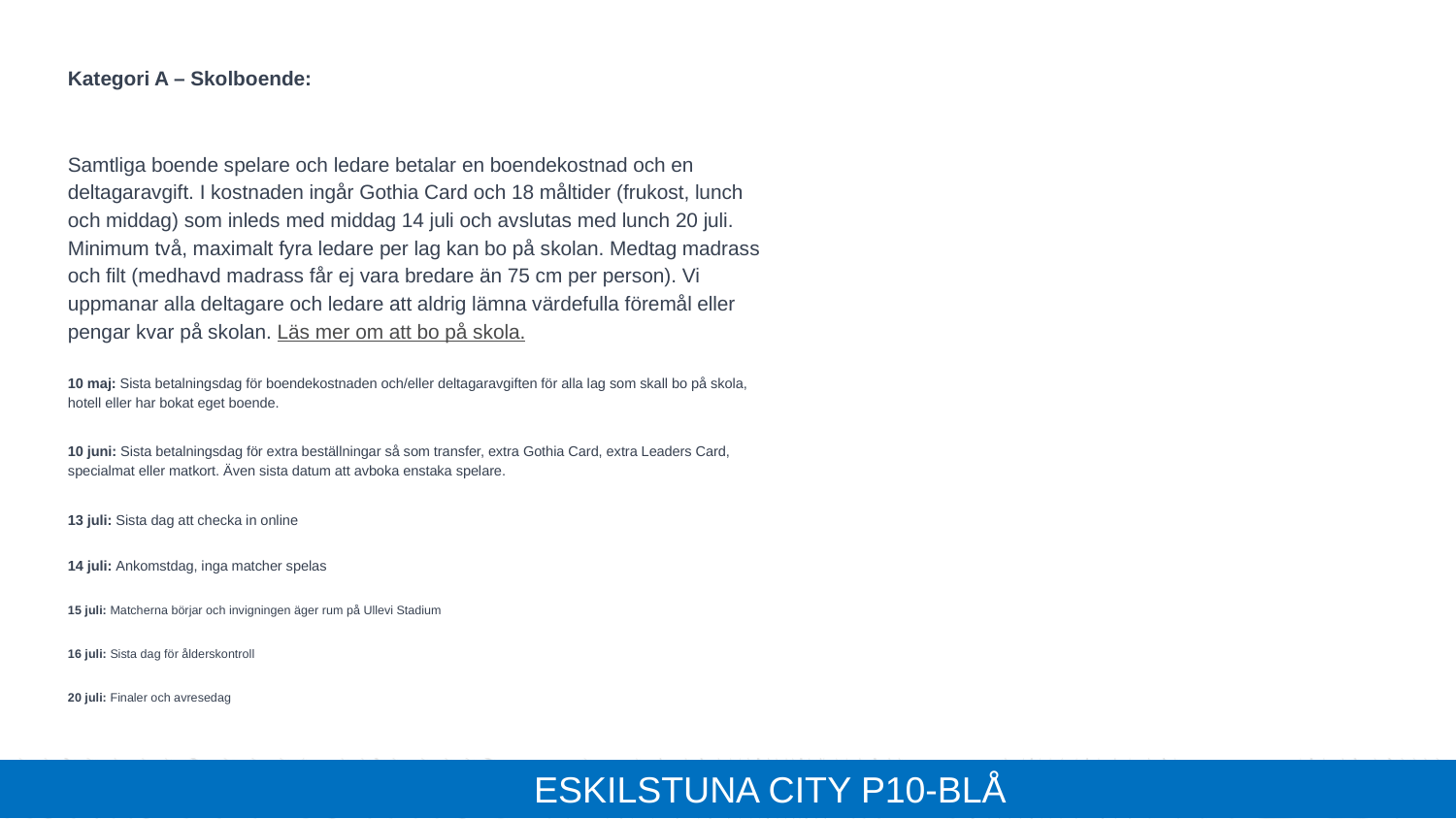

Kategori A – Skolboende:
Samtliga boende spelare och ledare betalar en boendekostnad och en deltagaravgift. I kostnaden ingår Gothia Card och 18 måltider (frukost, lunch och middag) som inleds med middag 14 juli och avslutas med lunch 20 juli. Minimum två, maximalt fyra ledare per lag kan bo på skolan. Medtag madrass och filt (medhavd madrass får ej vara bredare än 75 cm per person). Vi uppmanar alla deltagare och ledare att aldrig lämna värdefulla föremål eller pengar kvar på skolan. Läs mer om att bo på skola.
10 maj: Sista betalningsdag för boendekostnaden och/eller deltagaravgiften för alla lag som skall bo på skola, hotell eller har bokat eget boende.
10 juni: Sista betalningsdag för extra beställningar så som transfer, extra Gothia Card, extra Leaders Card, specialmat eller matkort. Även sista datum att avboka enstaka spelare.
13 juli: Sista dag att checka in online
14 juli: Ankomstdag, inga matcher spelas
15 juli: Matcherna börjar och invigningen äger rum på Ullevi Stadium
16 juli: Sista dag för ålderskontroll
20 juli: Finaler och avresedag

                                                   ESKILSTUNA CITY P10-BLÅ